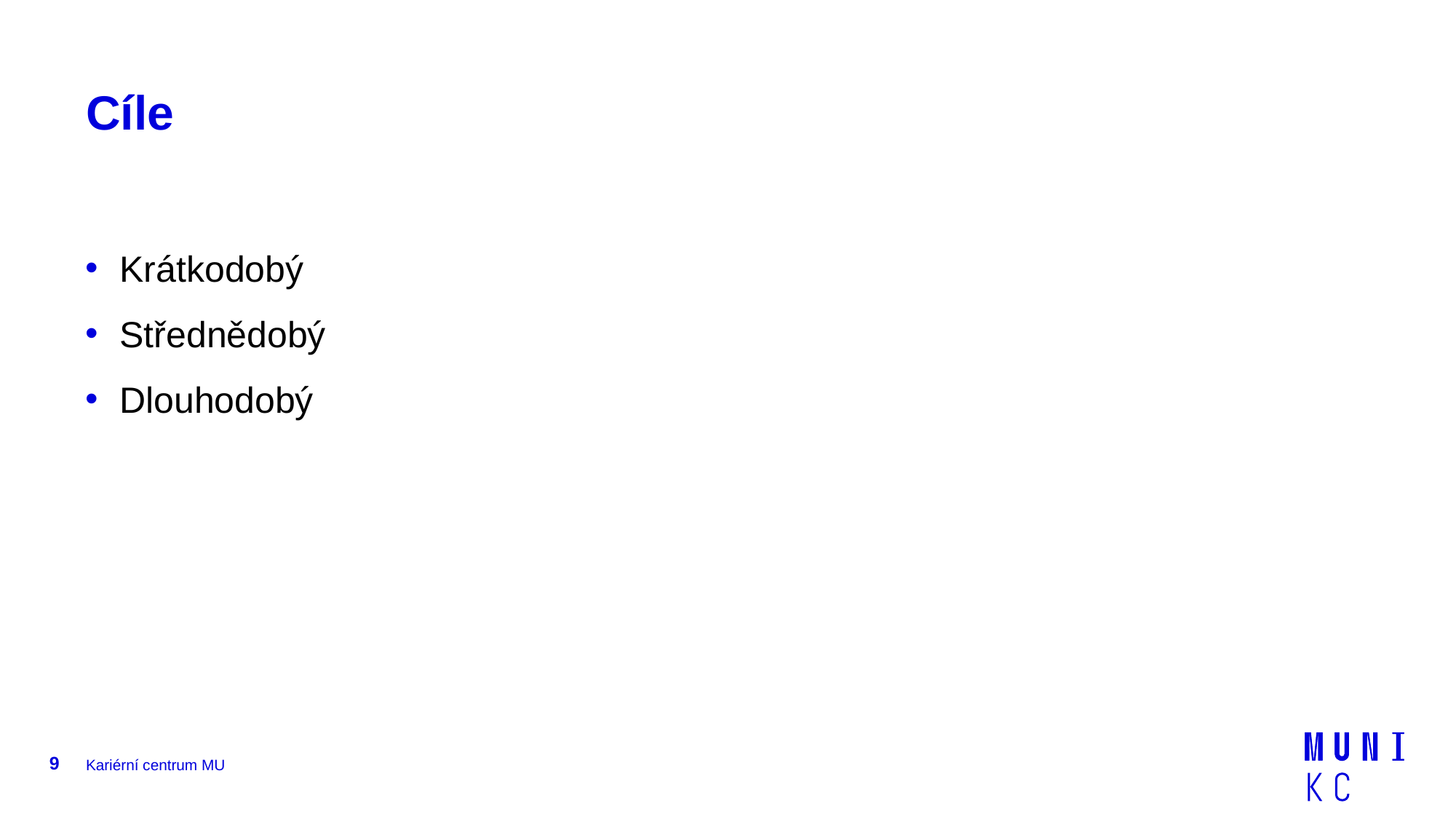

# Cíle
Krátkodobý
Střednědobý
Dlouhodobý
9
Kariérní centrum MU